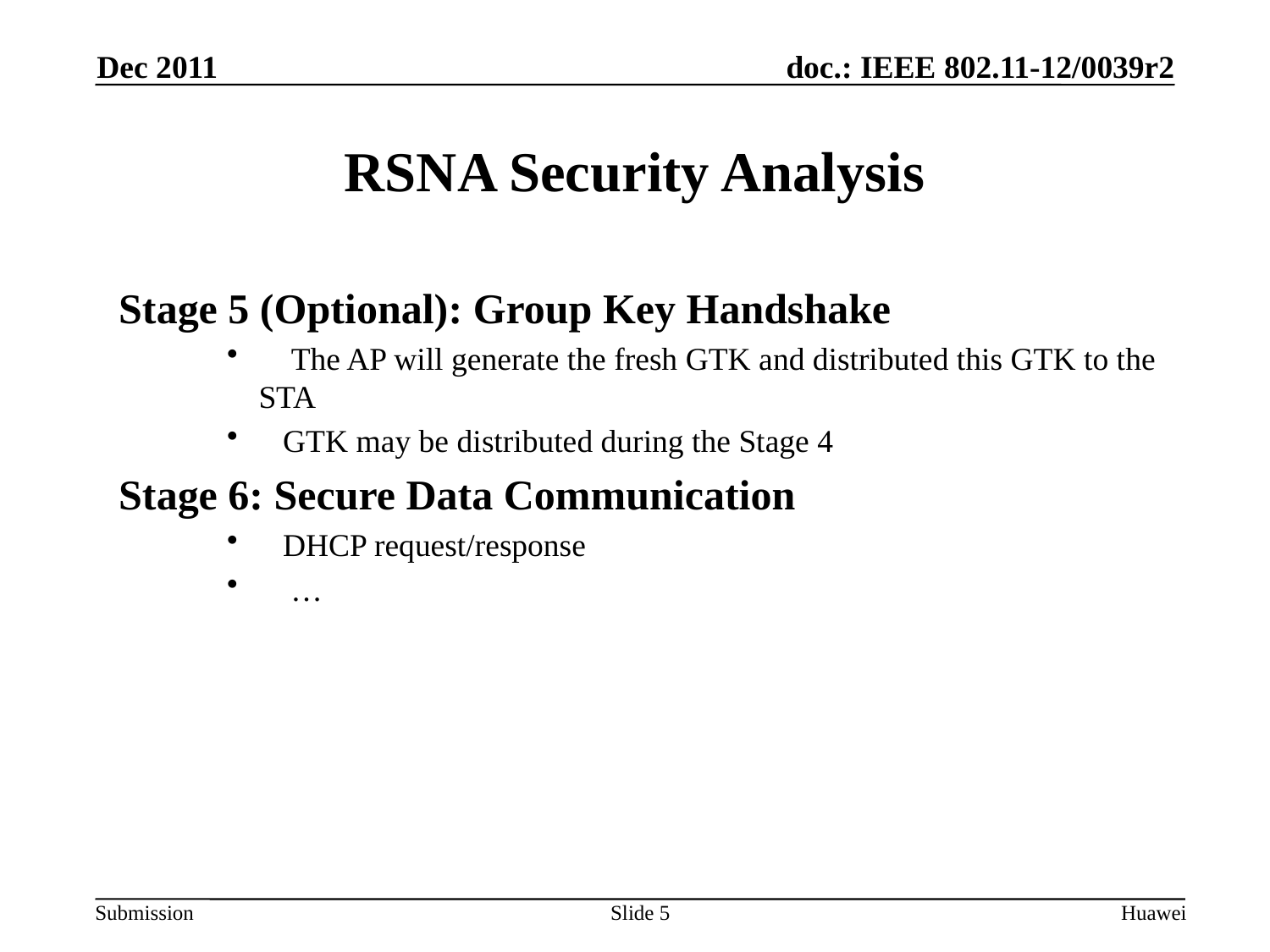

Dec 2011
# RSNA Security Analysis
 Stage 5 (Optional): Group Key Handshake
    The AP will generate the fresh GTK and distributed this GTK to the STA
   GTK may be distributed during the Stage 4
 Stage 6: Secure Data Communication
   DHCP request/response
    …

Slide 5
Huawei